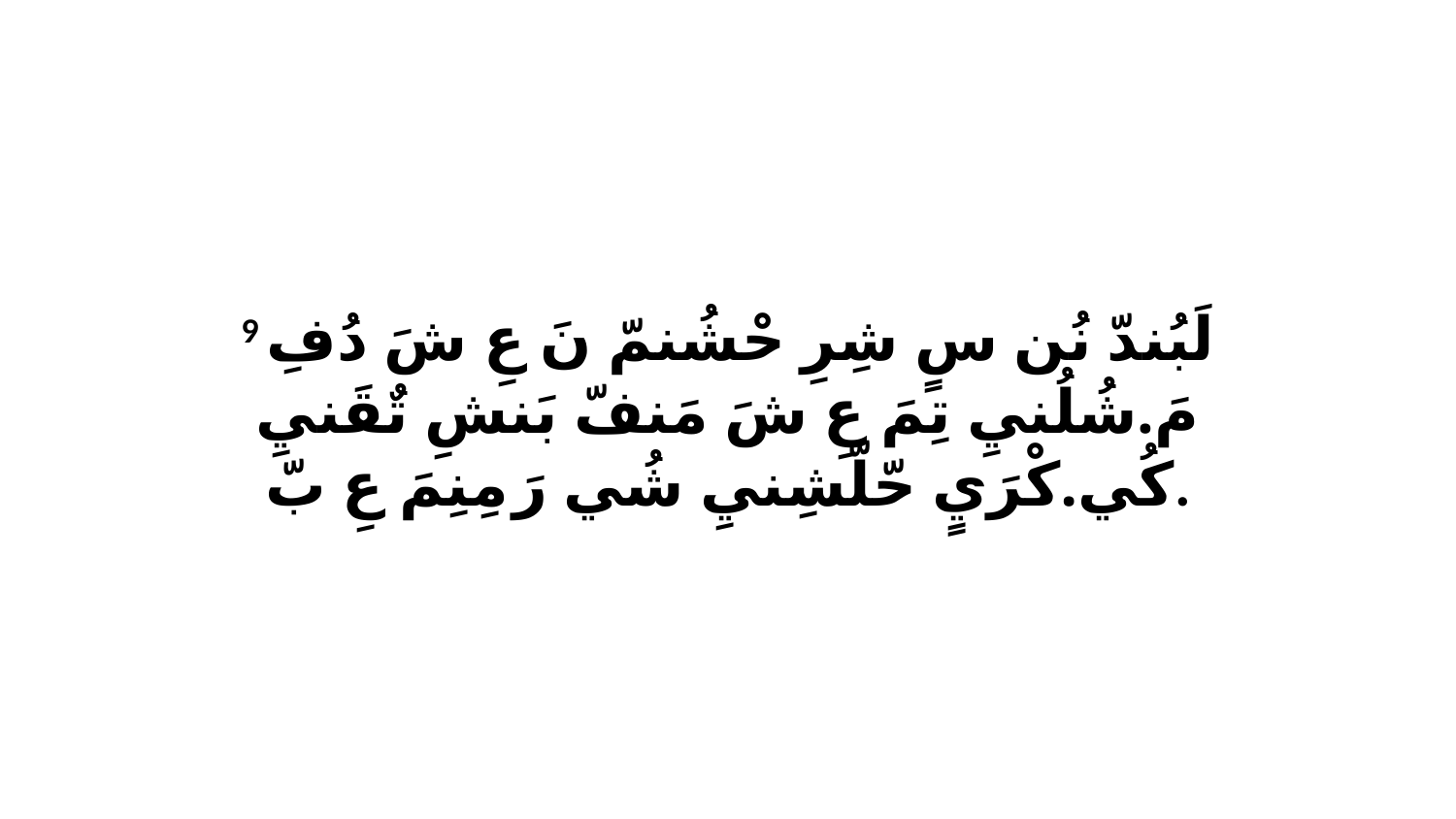

9 لَبُندّ نُن سٍ شِرِ حْشُنمّ نَ عِ شَ دُفِ مَ.شُلُنيِ تِمَ عِ شَ مَنفّ بَنشِ تٌقَنيِ كُي.كْرَيٍ حّلّشِنيِ شُي رَ مِنِمَ عِ بّ.